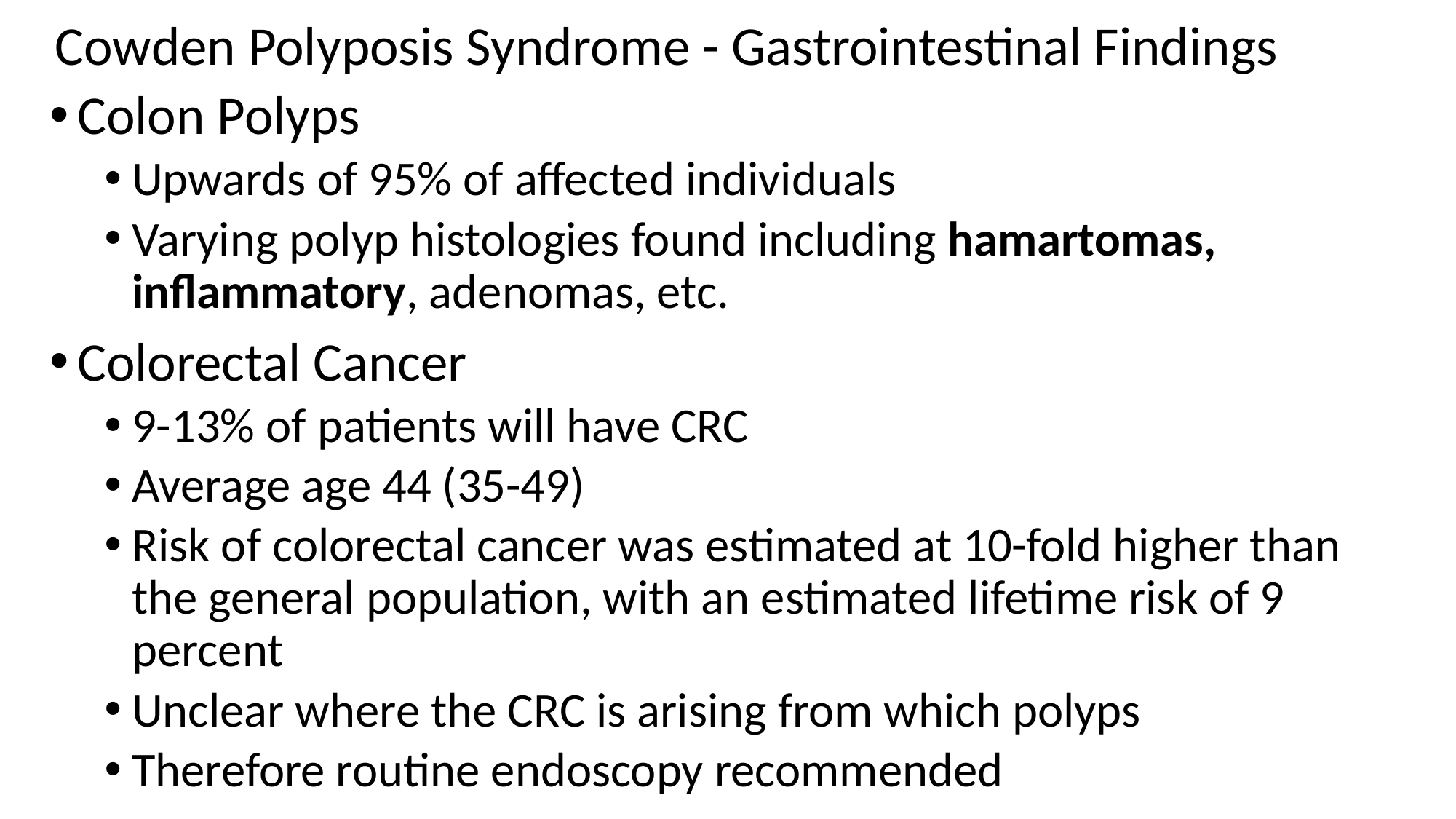

Cowden Polyposis Syndrome - Gastrointestinal Findings
Colon Polyps
Upwards of 95% of affected individuals
Varying polyp histologies found including hamartomas, inflammatory, adenomas, etc.
Colorectal Cancer
9-13% of patients will have CRC
Average age 44 (35-49)
Risk of colorectal cancer was estimated at 10-fold higher than the general population, with an estimated lifetime risk of 9 percent
Unclear where the CRC is arising from which polyps
Therefore routine endoscopy recommended